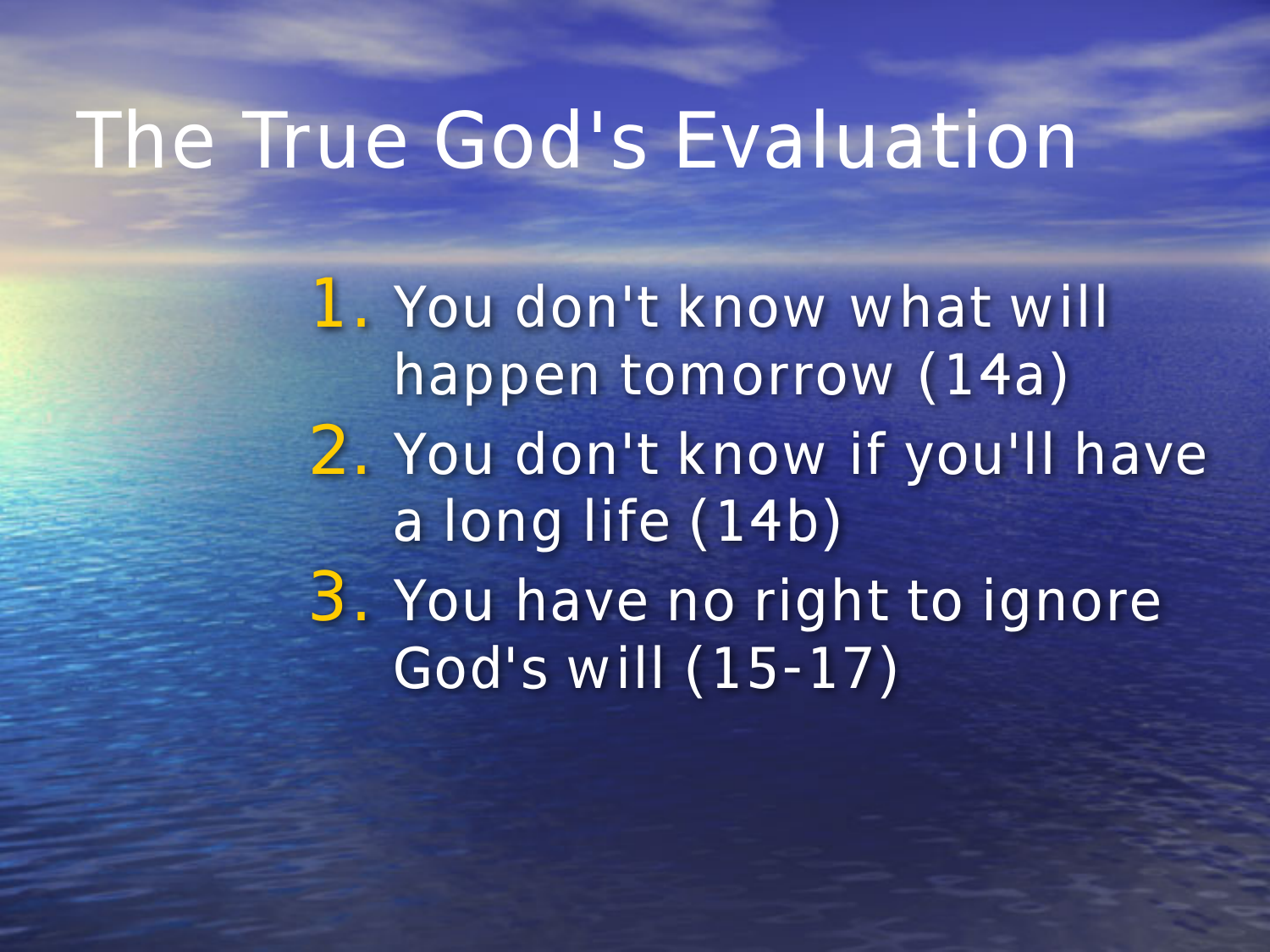

# The True God's Evaluation
You don't know what will happen tomorrow (14a)
You don't know if you'll have a long life (14b)
You have no right to ignore God's will (15-17)